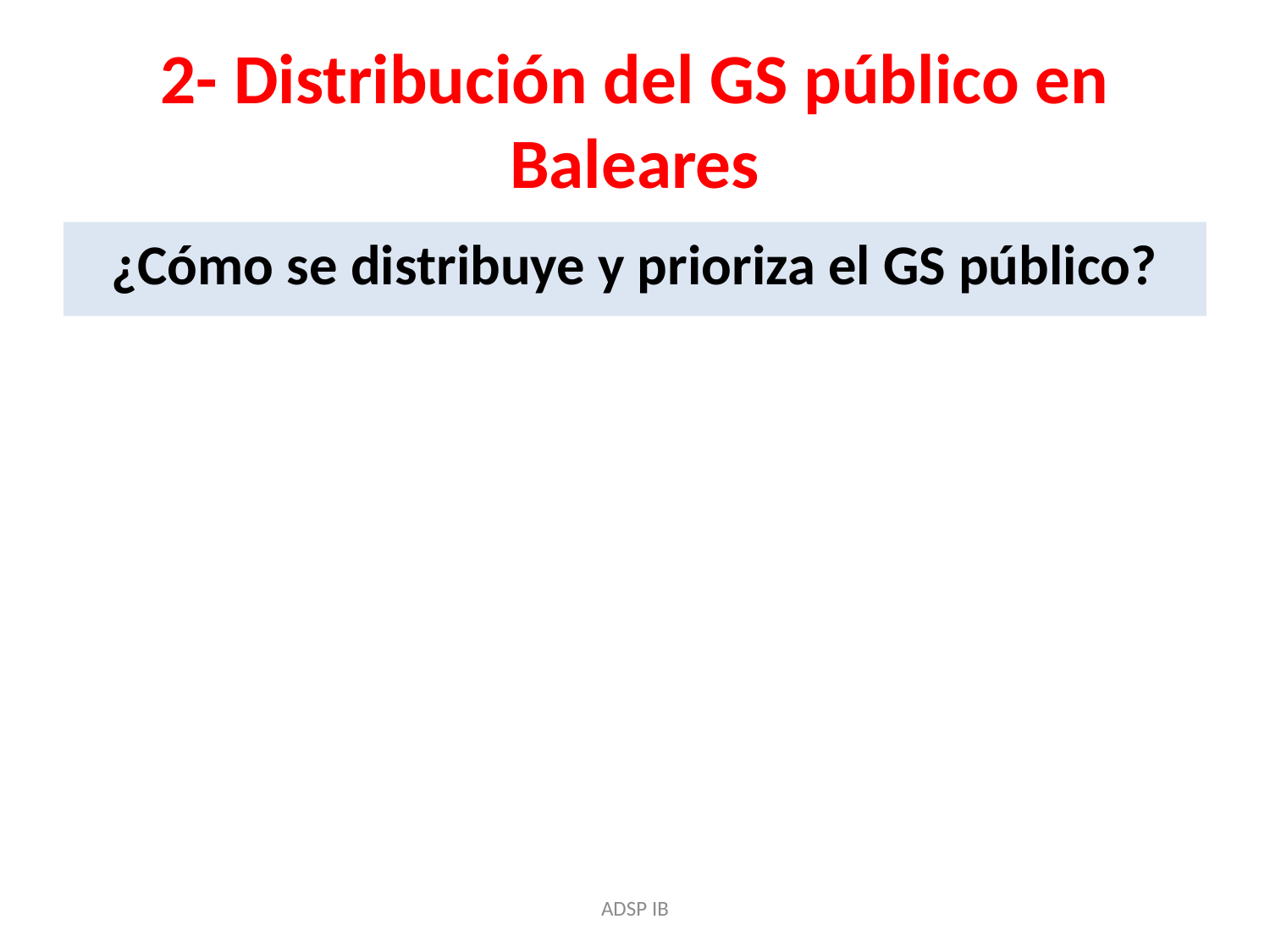

# 2- Distribución del GS público en Baleares
¿Cómo se distribuye y prioriza el GS público?

ADSP IB